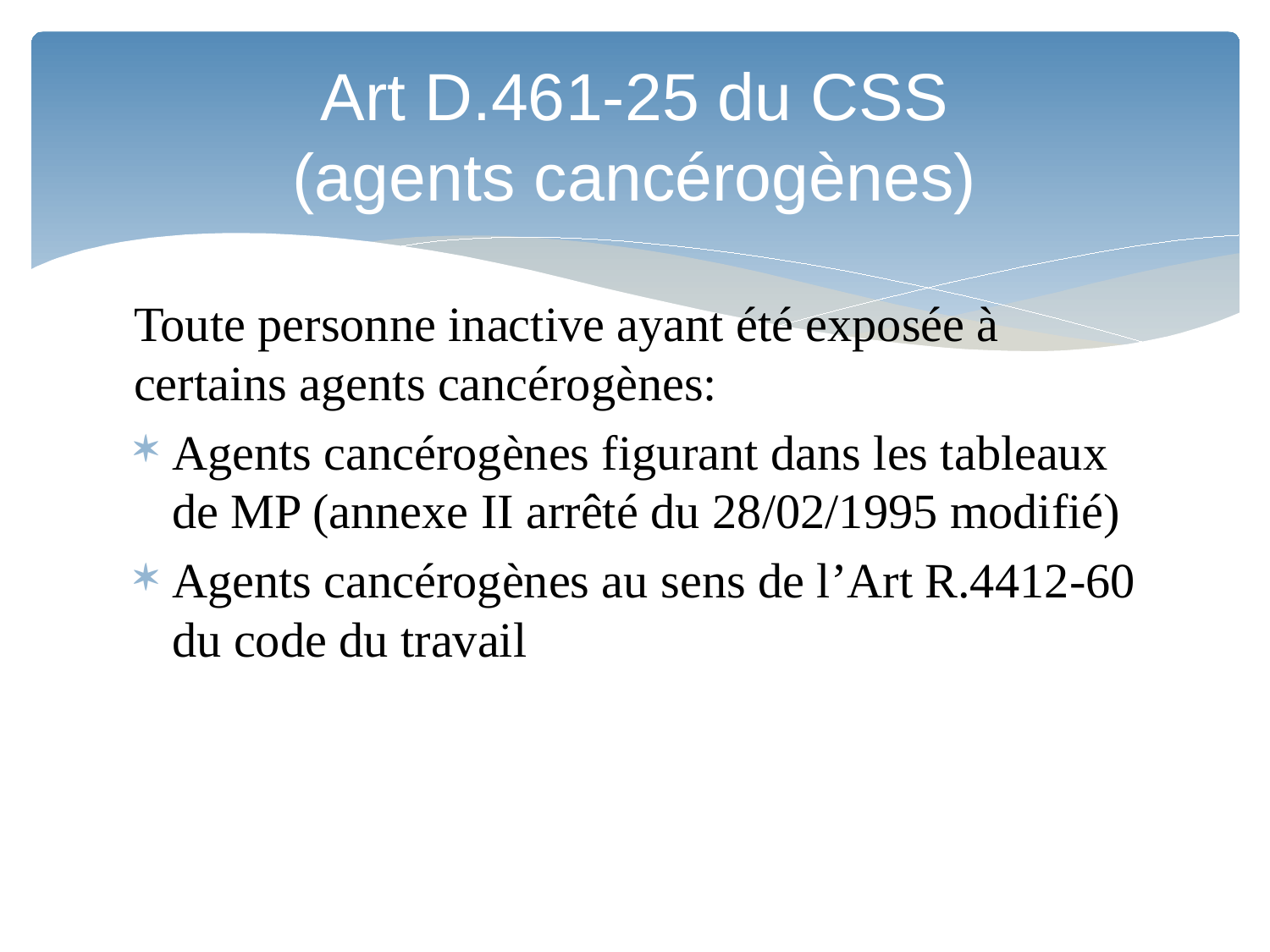

# Art D.461-25 du CSS (agents cancérogènes)
Toute personne inactive ayant été exposée à certains agents cancérogènes:
Agents cancérogènes figurant dans les tableaux de MP (annexe II arrêté du 28/02/1995 modifié)
Agents cancérogènes au sens de l’Art R.4412-60 du code du travail